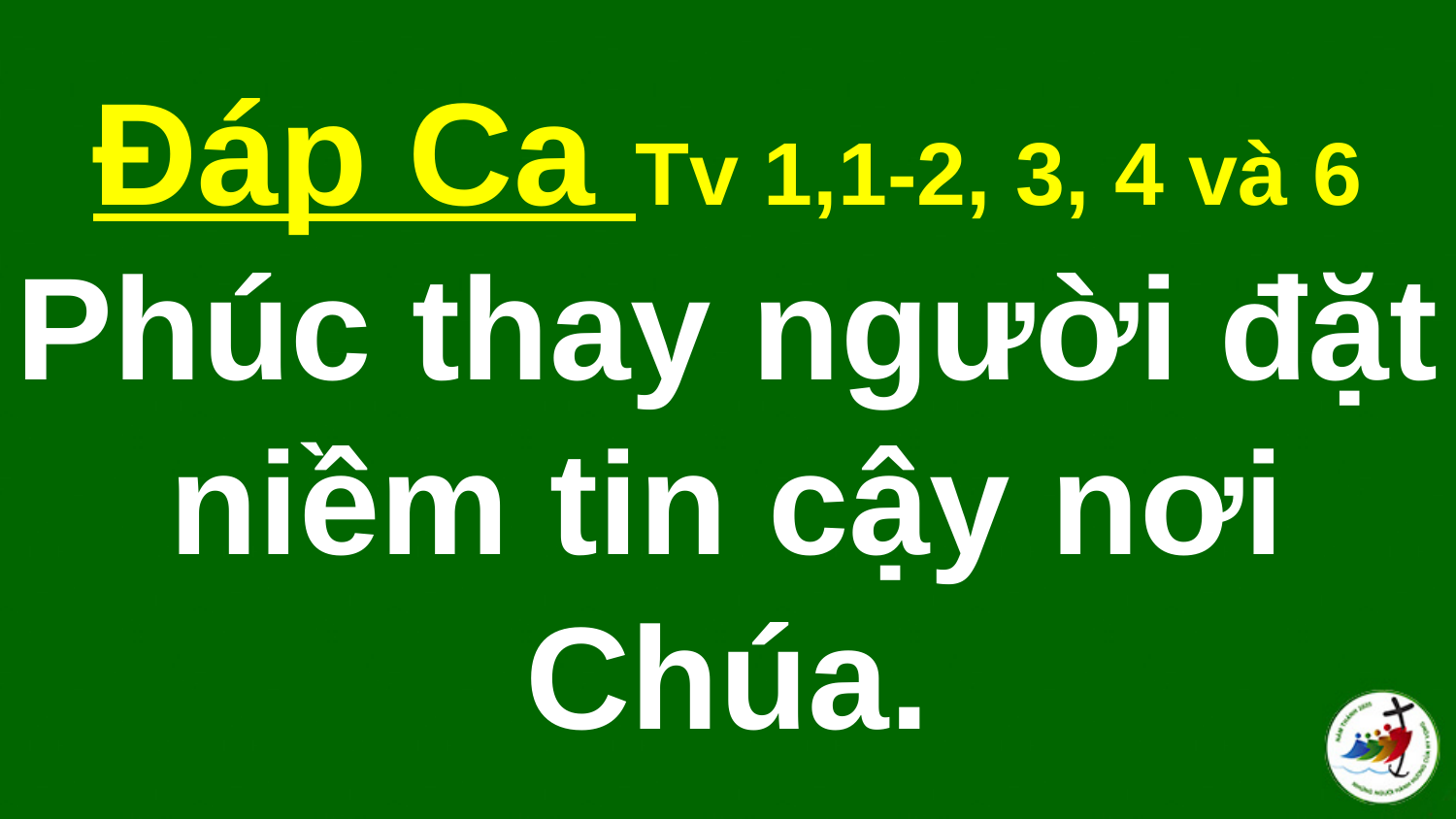

# Đáp Ca Tv 1,1-2, 3, 4 và 6 Phúc thay người đặt niềm tin cậy nơi Chúa.